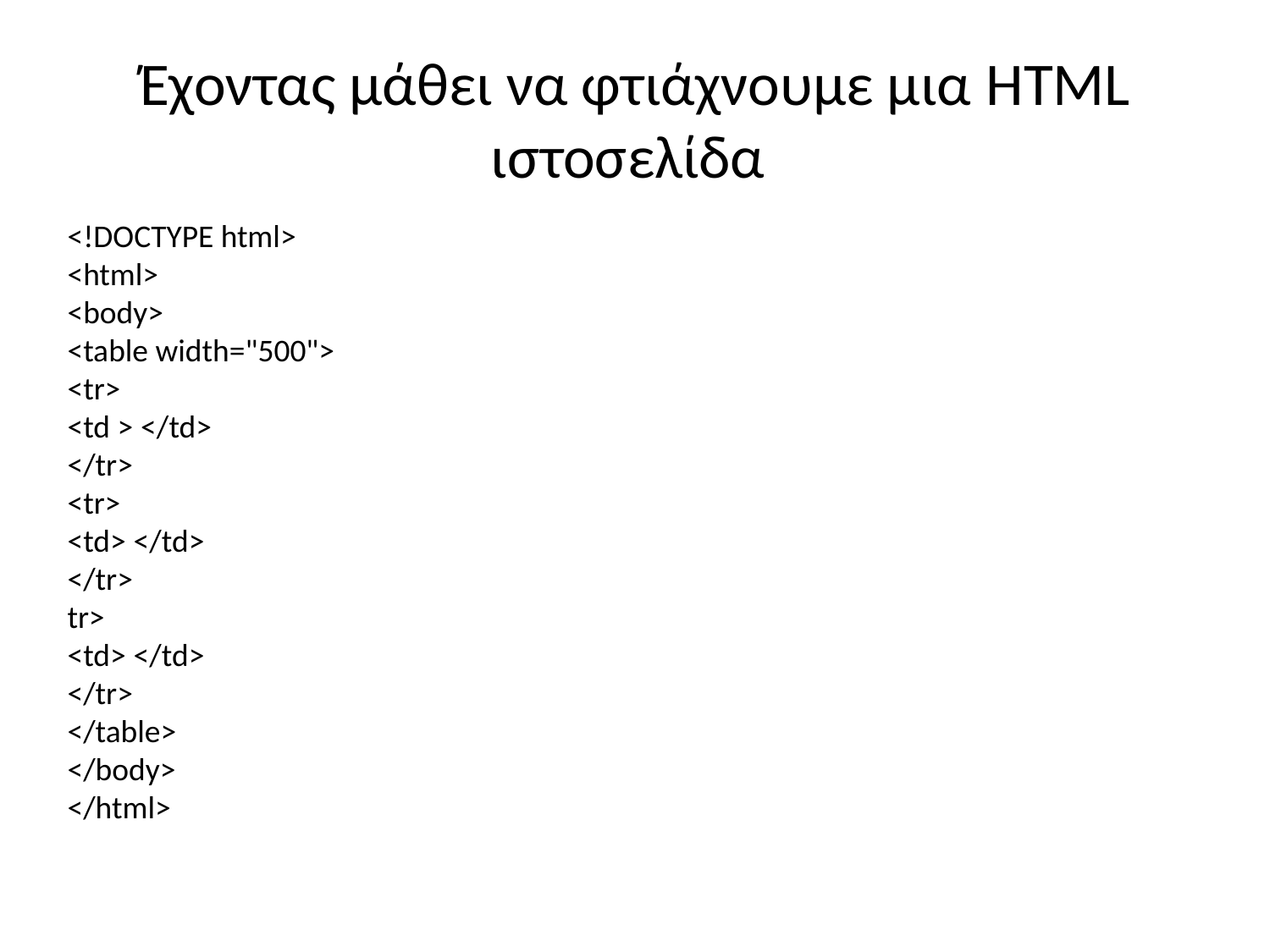

# Έχοντας μάθει να φτιάχνουμε μια HTML ιστοσελίδα
<!DOCTYPE html>
<html>
<body>
<table width="500">
<tr>
<td > </td>
</tr>
<tr>
<td> </td>
</tr>
tr>
<td> </td>
</tr>
</table>
</body>
</html>